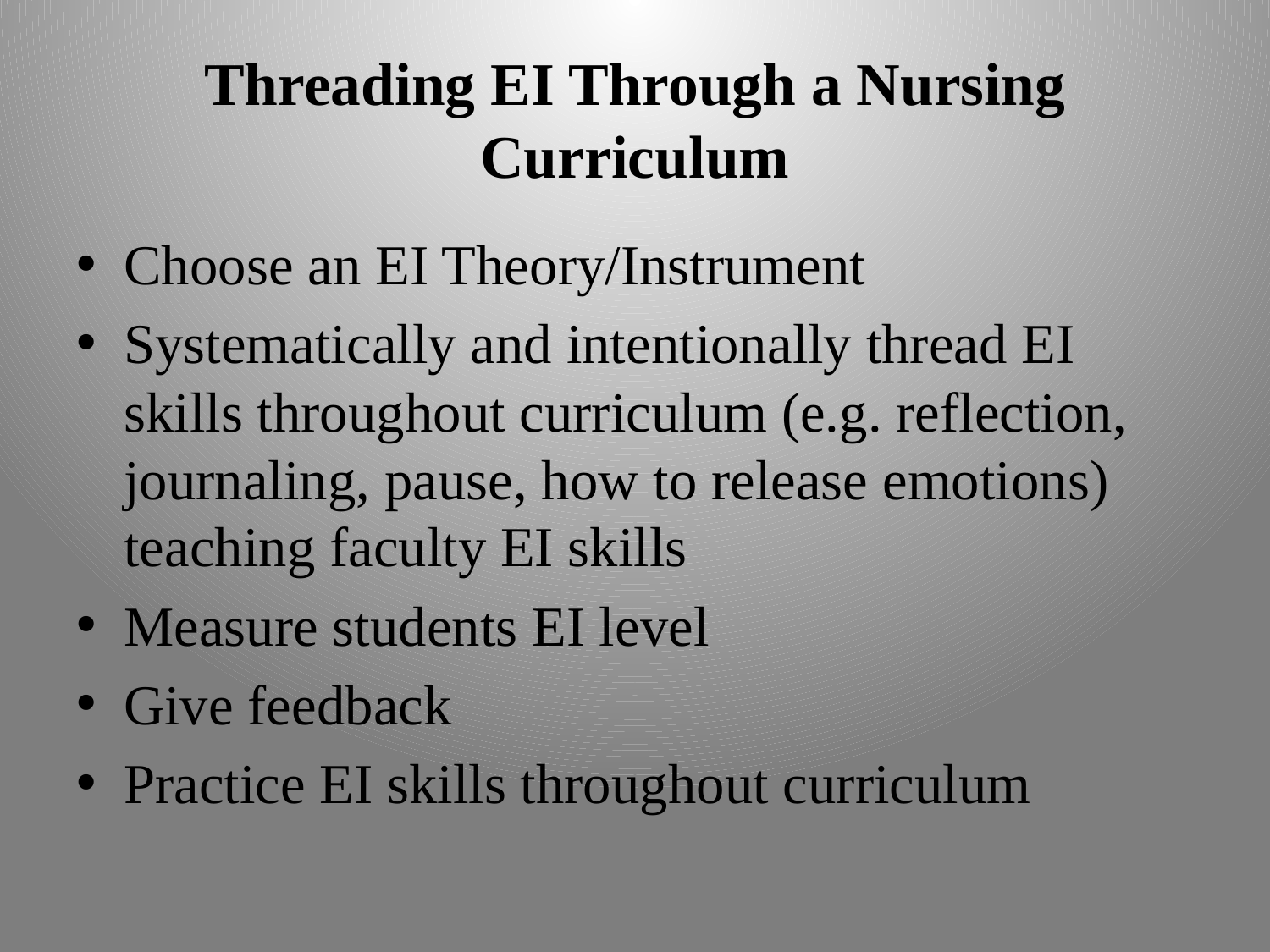

# Threading EI Through a Nursing Curriculum
Choose an EI Theory/Instrument
Systematically and intentionally thread EI skills throughout curriculum (e.g. reflection, journaling, pause, how to release emotions) teaching faculty EI skills
Measure students EI level
Give feedback
Practice EI skills throughout curriculum